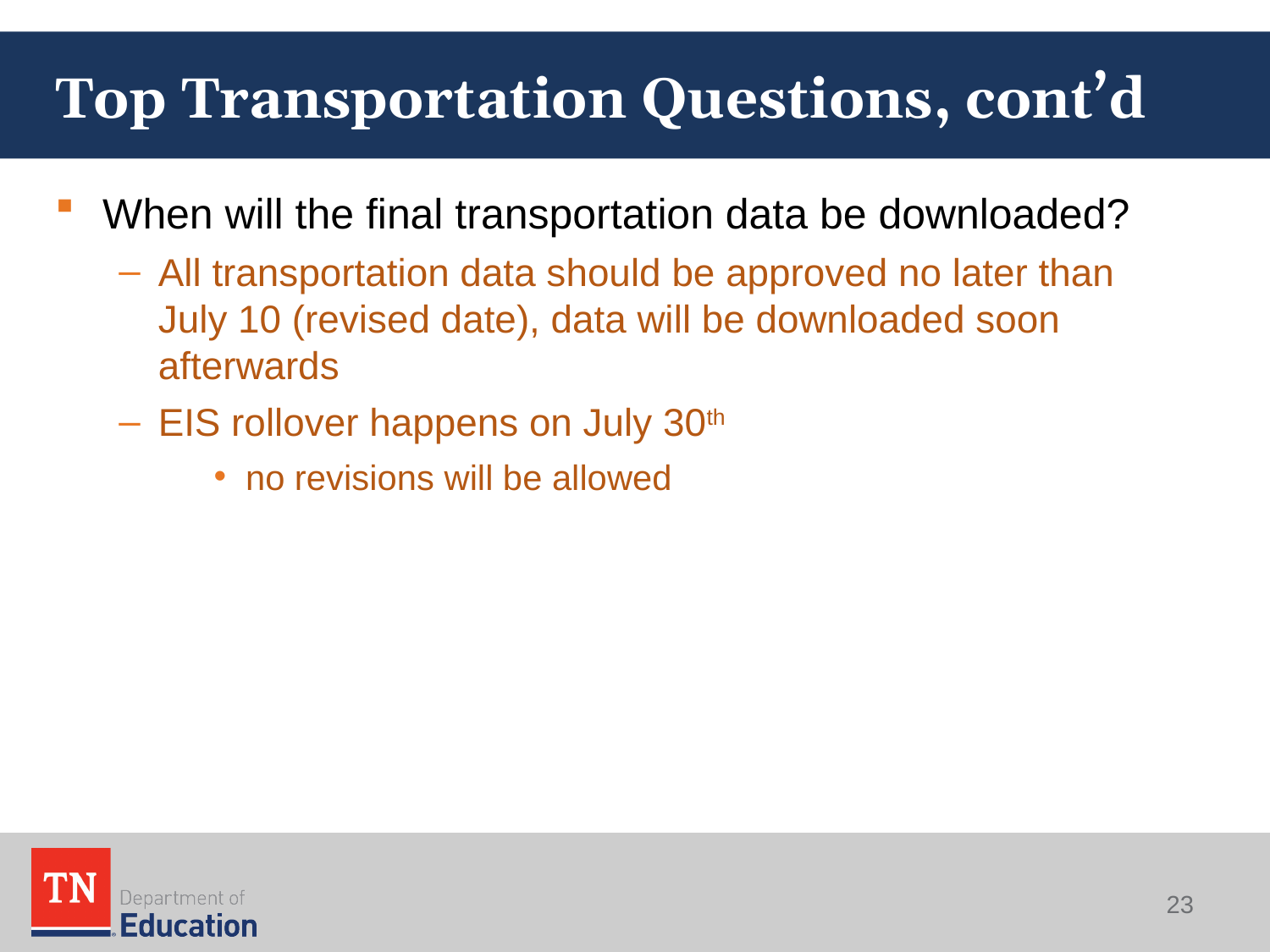

# Top Transportation Questions, cont’d
When will the final transportation data be downloaded?
All transportation data should be approved no later than
	July 10 (revised date), data will be downloaded soon afterwards
EIS rollover happens on July 30th
no revisions will be allowed

23